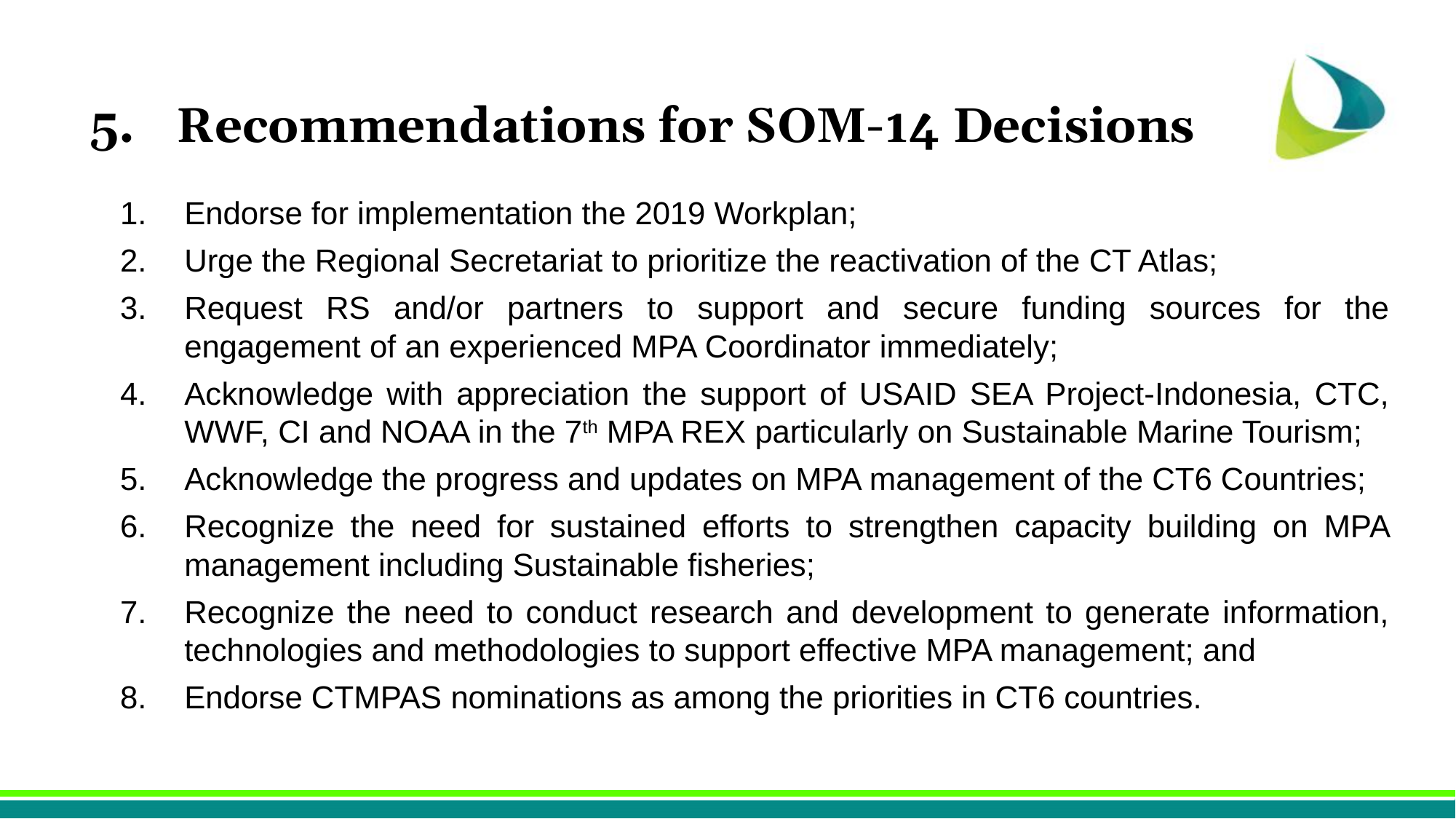

5.	Recommendations for SOM-14 Decisions
Endorse for implementation the 2019 Workplan;
Urge the Regional Secretariat to prioritize the reactivation of the CT Atlas;
Request RS and/or partners to support and secure funding sources for the engagement of an experienced MPA Coordinator immediately;
Acknowledge with appreciation the support of USAID SEA Project-Indonesia, CTC, WWF, CI and NOAA in the 7th MPA REX particularly on Sustainable Marine Tourism;
Acknowledge the progress and updates on MPA management of the CT6 Countries;
Recognize the need for sustained efforts to strengthen capacity building on MPA management including Sustainable fisheries;
Recognize the need to conduct research and development to generate information, technologies and methodologies to support effective MPA management; and
Endorse CTMPAS nominations as among the priorities in CT6 countries.